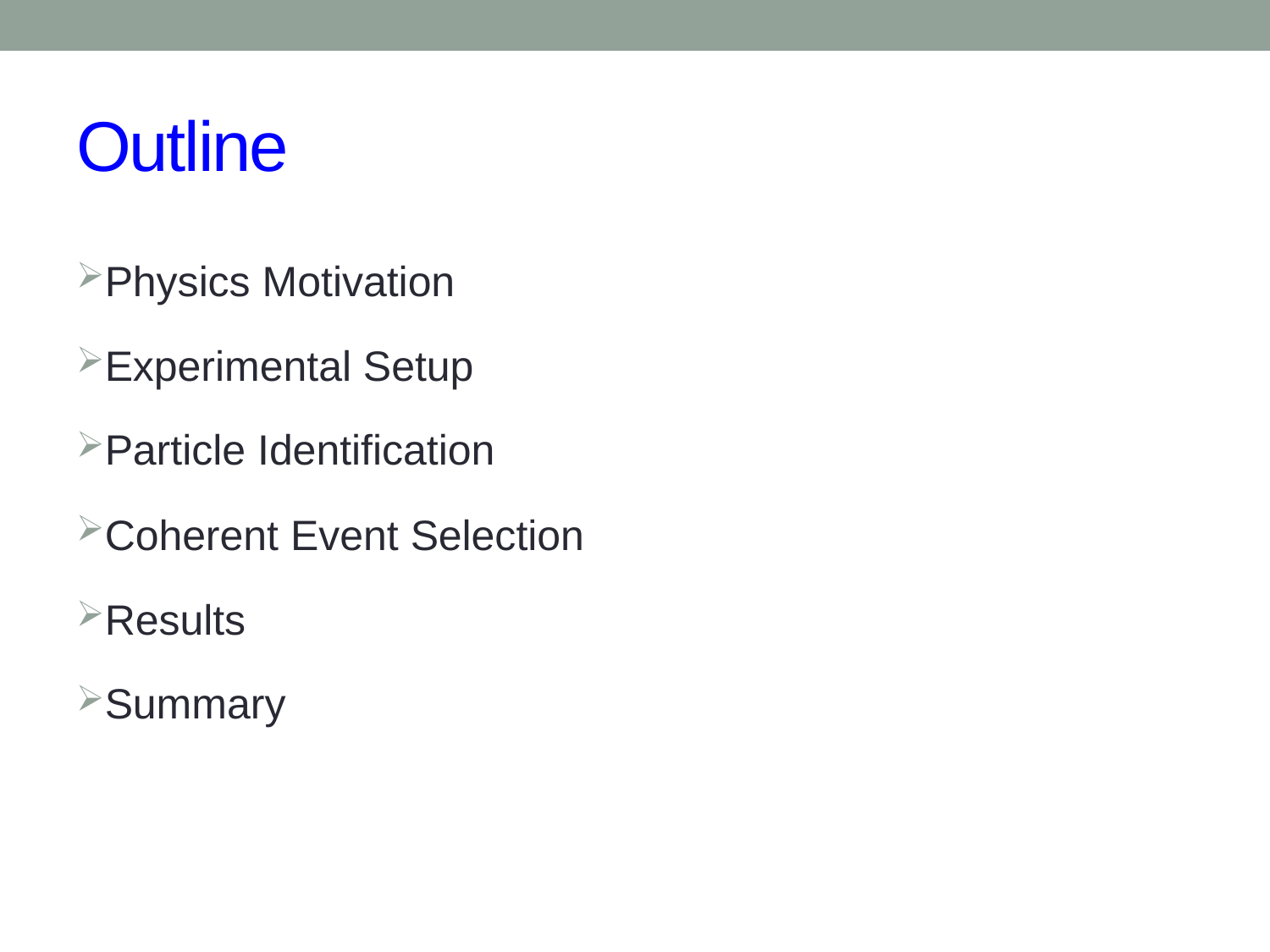

# Outline
Physics Motivation
Experimental Setup
Particle Identification
Coherent Event Selection
Results
Summary